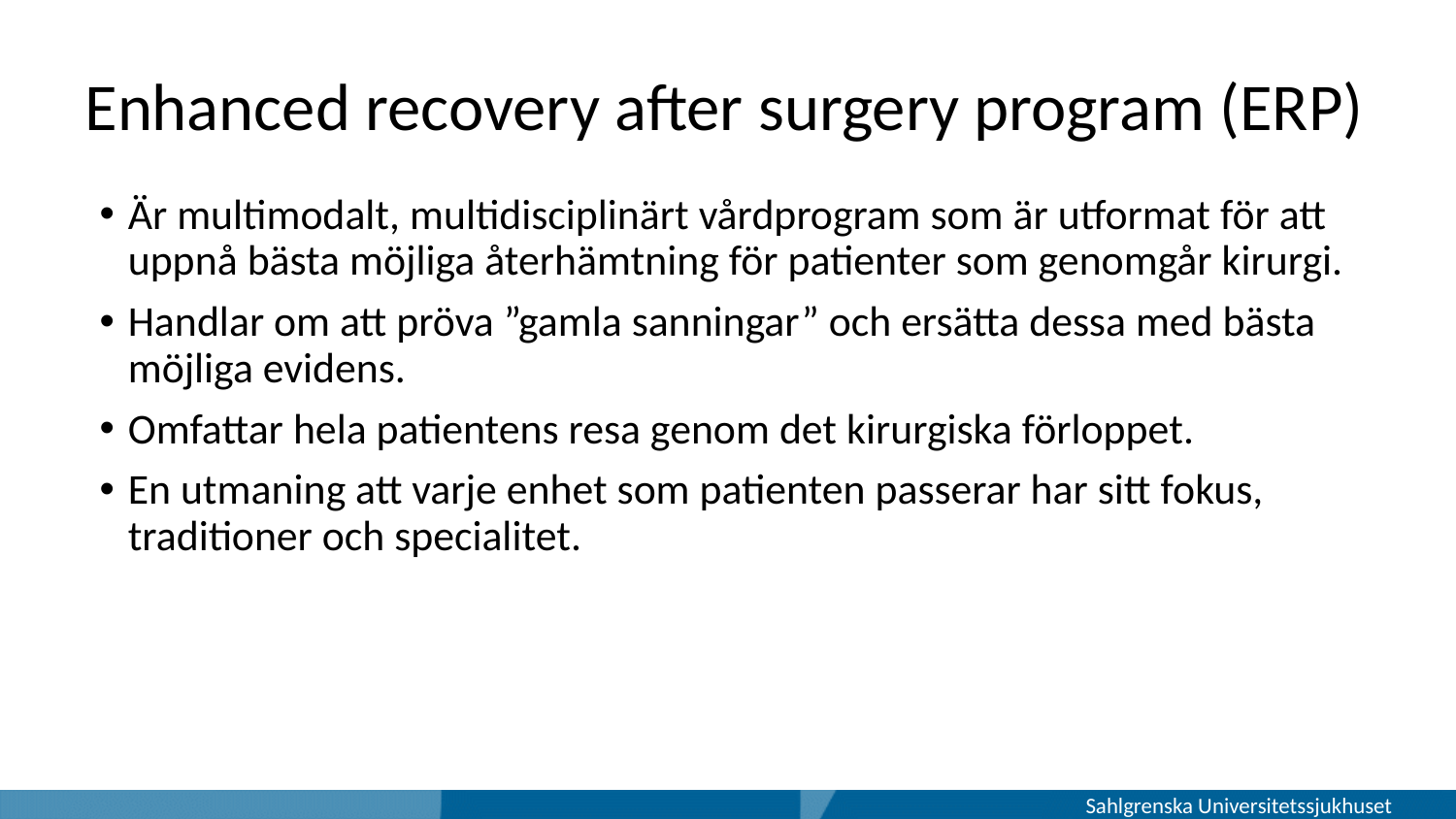

# Enhanced recovery after surgery program (ERP)
Är multimodalt, multidisciplinärt vårdprogram som är utformat för att uppnå bästa möjliga återhämtning för patienter som genomgår kirurgi.
Handlar om att pröva ”gamla sanningar” och ersätta dessa med bästa möjliga evidens.
Omfattar hela patientens resa genom det kirurgiska förloppet.
En utmaning att varje enhet som patienten passerar har sitt fokus, traditioner och specialitet.